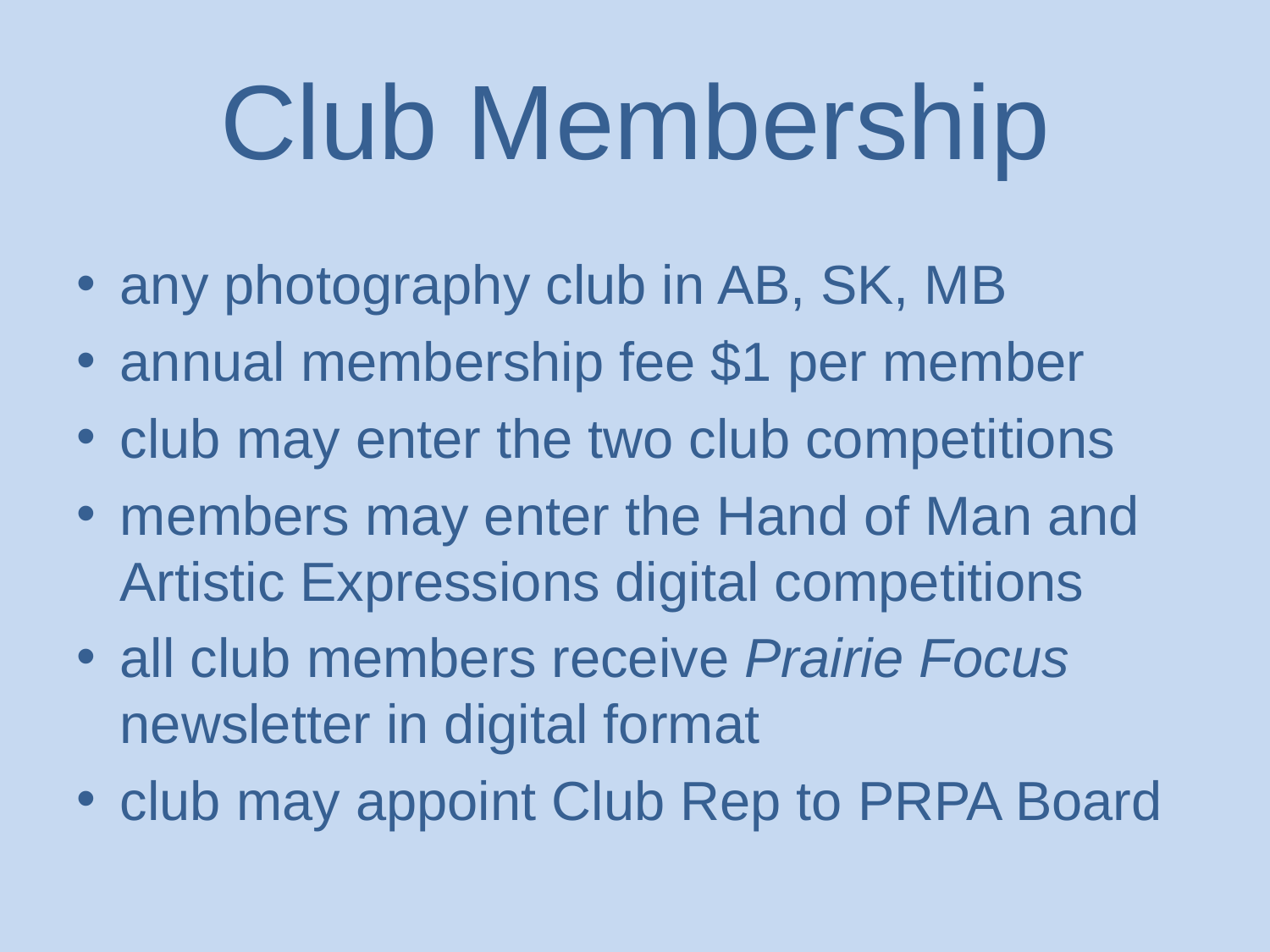

# Club Membership
any photography club in AB, SK, MB
annual membership fee $1 per member
club may enter the two club competitions
members may enter the Hand of Man and Artistic Expressions digital competitions
all club members receive Prairie Focus newsletter in digital format
club may appoint Club Rep to PRPA Board